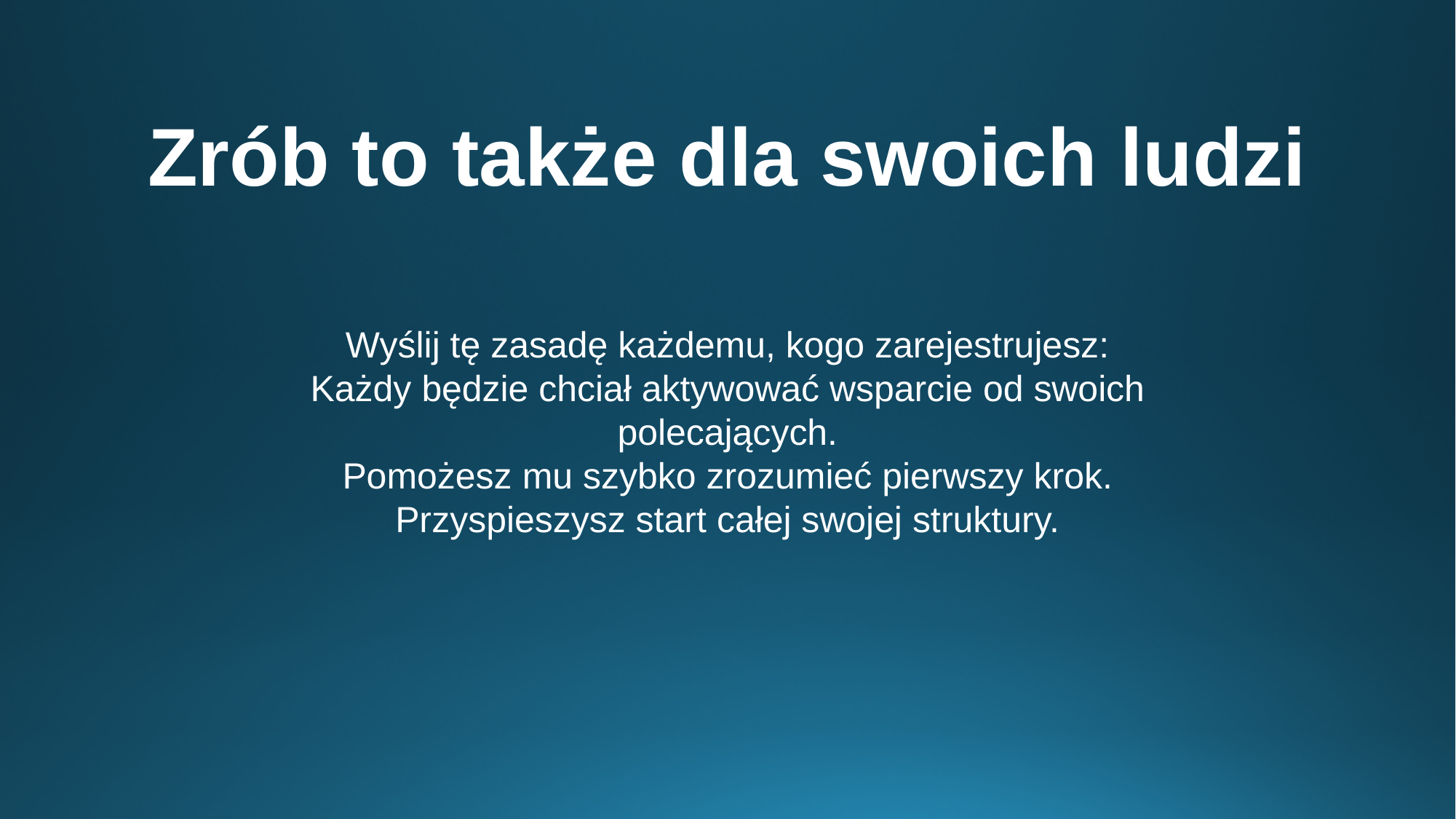

Zrób to także dla swoich ludzi
Wyślij tę zasadę każdemu, kogo zarejestrujesz:
Każdy będzie chciał aktywować wsparcie od swoich polecających.
Pomożesz mu szybko zrozumieć pierwszy krok.
Przyspieszysz start całej swojej struktury.